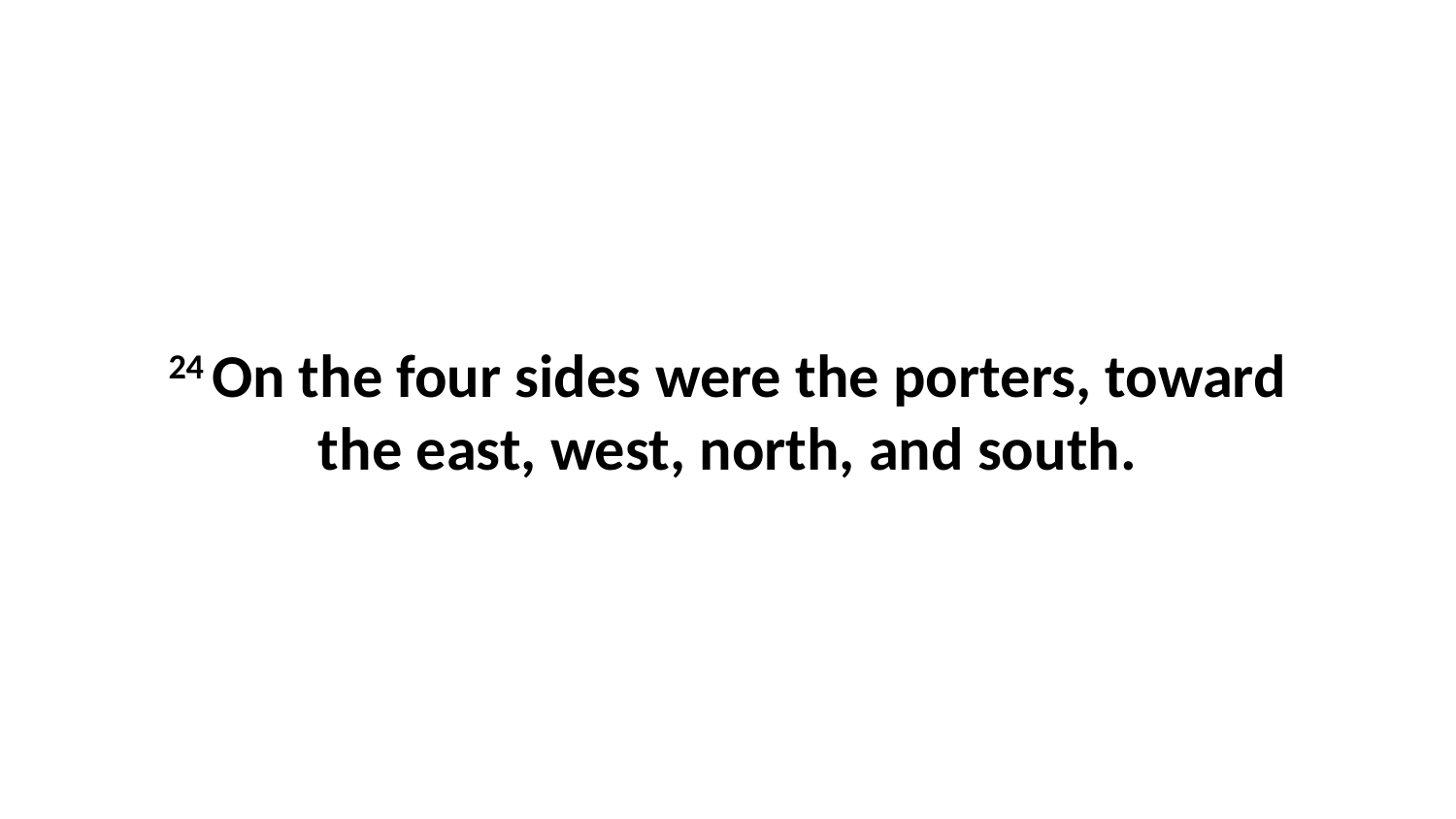

24 On the four sides were the porters, toward the east, west, north, and south.